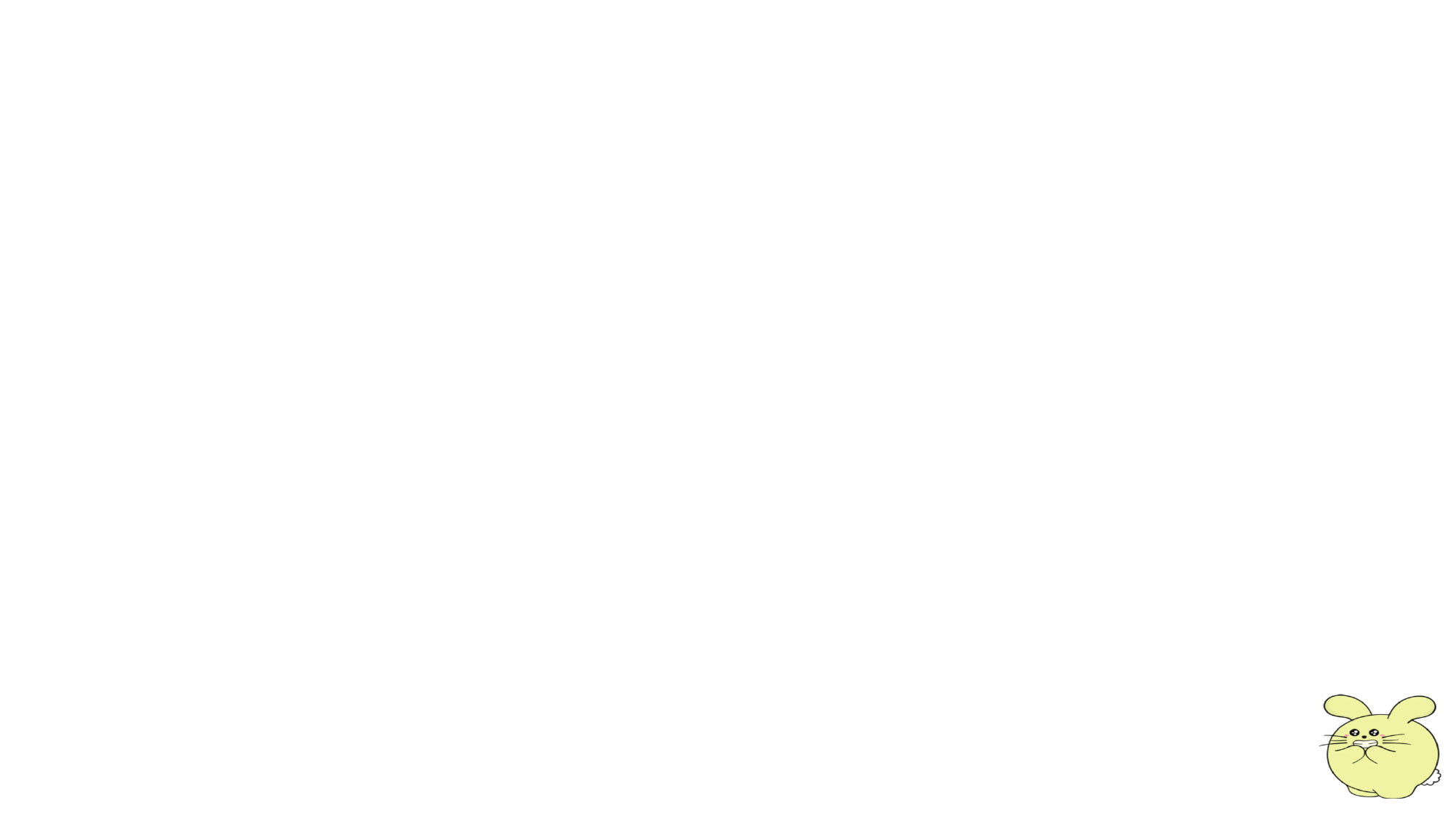

Câu hỏi số 2: Em hãy kể tên hai phím có gai?
Đáp án: Phím F và J